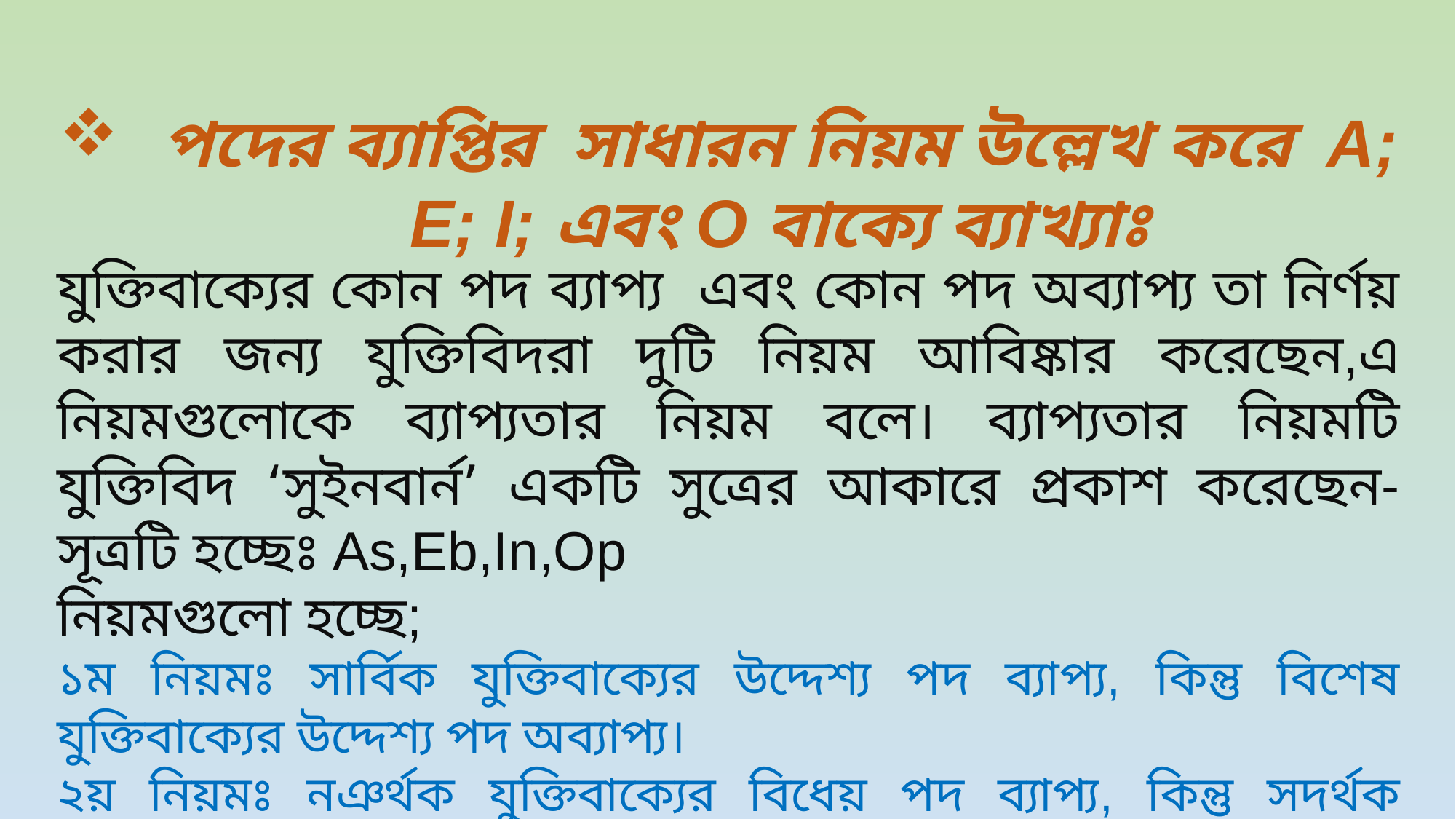

পদের ব্যাপ্তির  সাধারন নিয়ম উল্লেখ করে  A; E; I; এবং O বাক্যে ব্যাখ্যাঃ
যুক্তিবাক্যের কোন পদ ব্যাপ্য  এবং কোন পদ অব্যাপ্য তা নির্ণয় করার জন্য যুক্তিবিদরা দুটি নিয়ম আবিষ্কার করেছেন,এ নিয়মগুলোকে ব্যাপ্যতার নিয়ম বলে। ব্যাপ্যতার নিয়মটি যুক্তিবিদ ‘সুইনবার্ন’ একটি সুত্রের আকারে প্রকাশ করেছেন- সূত্রটি হচ্ছেঃ As,Eb,In,Op
নিয়মগুলো হচ্ছে;
১ম নিয়মঃ সার্বিক যুক্তিবাক্যের উদ্দেশ্য পদ ব্যাপ্য, কিন্তু বিশেষ যুক্তিবাক্যের উদ্দেশ্য পদ অব্যাপ্য।
২য় নিয়মঃ নঞর্থক যুক্তিবাক্যের বিধেয় পদ ব্যাপ্য, কিন্তু সদর্থক যুক্তিবাক্যের বিধেয় পদ অব্যাপ্য।